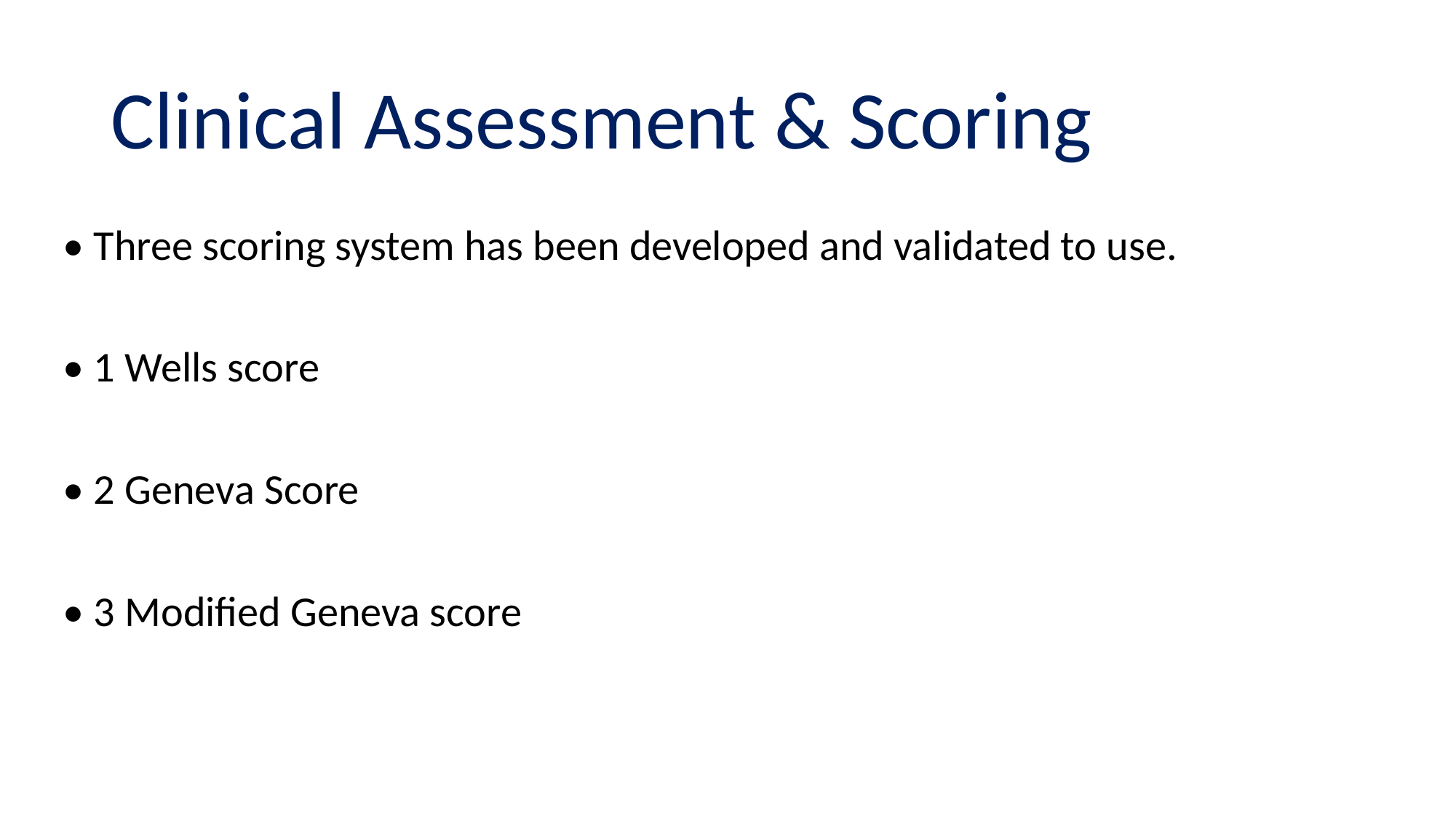

# Clinical Assessment & Scoring
• Three scoring system has been developed and validated to use.

• 1 Wells score

• 2 Geneva Score

• 3 Modified Geneva score